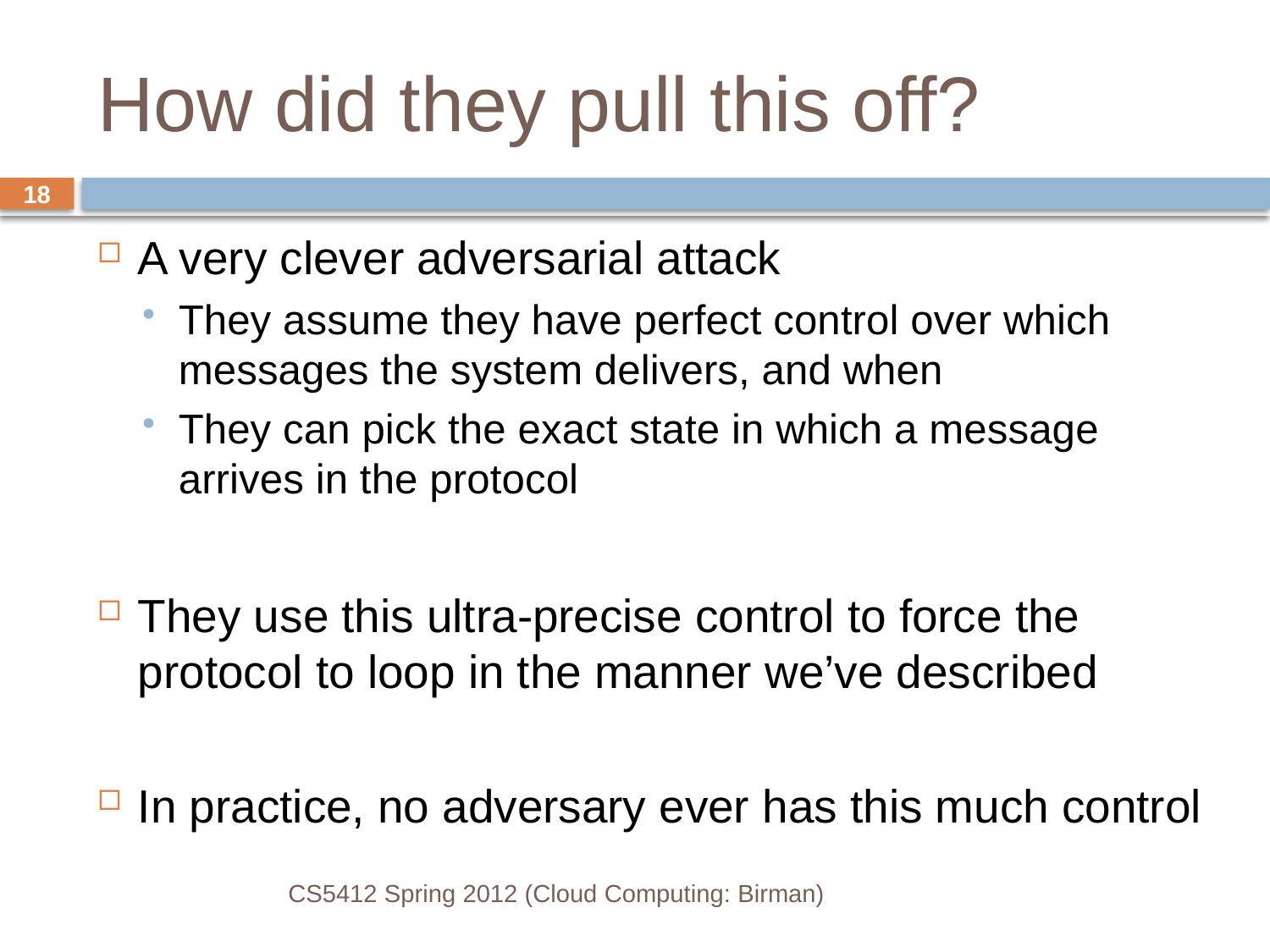

# How did they pull this off?
18
A very clever adversarial attack
They assume they have perfect control over which messages the system delivers, and when
They can pick the exact state in which a message arrives in the protocol

They use this ultra-precise control to force the protocol to loop in the manner we’ve described

In practice, no adversary ever has this much control
CS5412 Spring 2012 (Cloud Computing: Birman)